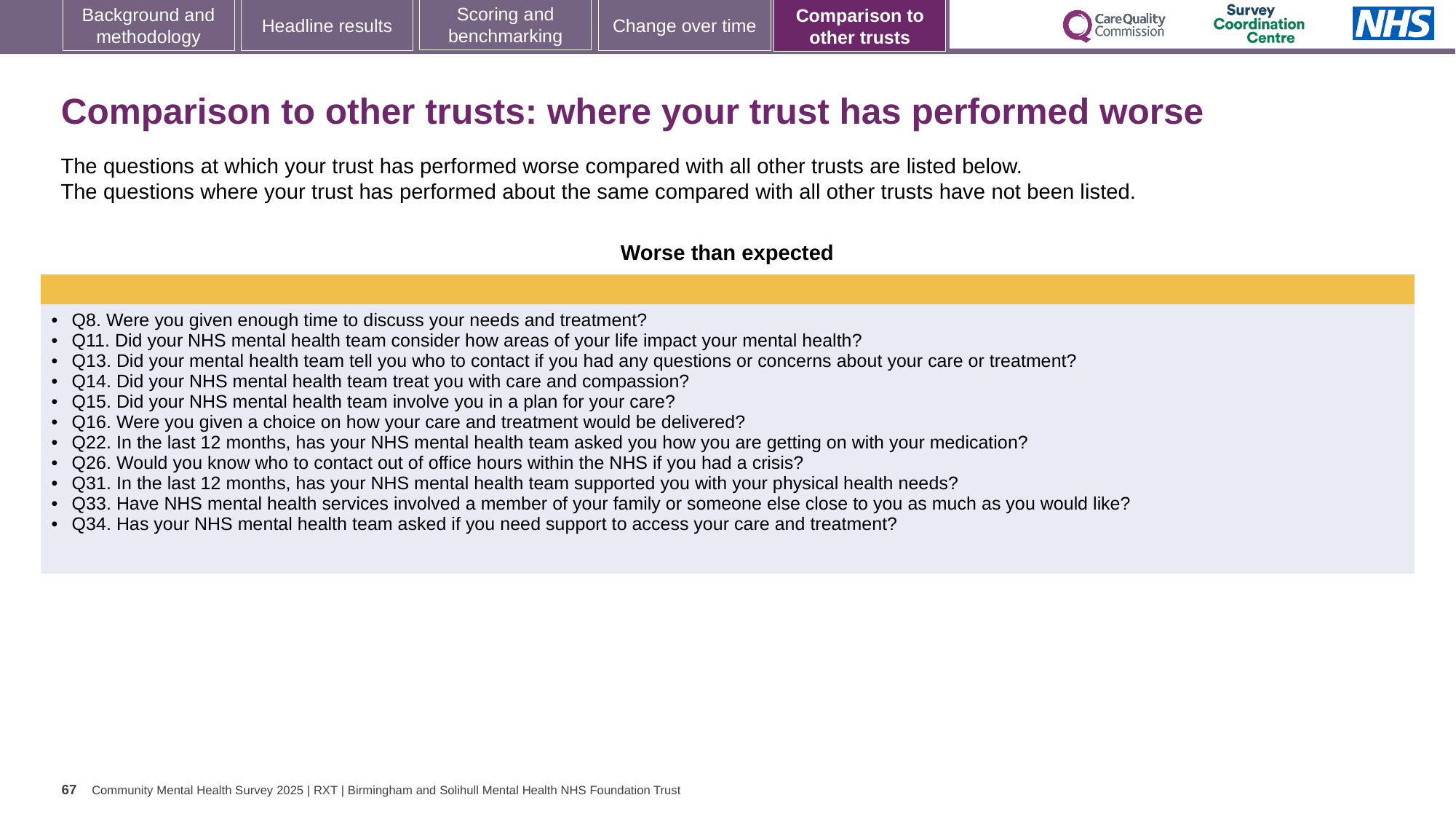

# Comparison to other trusts: where your trust has performed worse
The questions at which your trust has performed worse compared with all other trusts are listed below.
The questions where your trust has performed about the same compared with all other trusts have not been listed.
| Worse than expected |
| --- |
|  |
| Q8. Were you given enough time to discuss your needs and treatment? Q11. Did your NHS mental health team consider how areas of your life impact your mental health? Q13. Did your mental health team tell you who to contact if you had any questions or concerns about your care or treatment? Q14. Did your NHS mental health team treat you with care and compassion? Q15. Did your NHS mental health team involve you in a plan for your care? Q16. Were you given a choice on how your care and treatment would be delivered? Q22. In the last 12 months, has your NHS mental health team asked you how you are getting on with your medication? Q26. Would you know who to contact out of office hours within the NHS if you had a crisis? Q31. In the last 12 months, has your NHS mental health team supported you with your physical health needs? Q33. Have NHS mental health services involved a member of your family or someone else close to you as much as you would like? Q34. Has your NHS mental health team asked if you need support to access your care and treatment? |
67